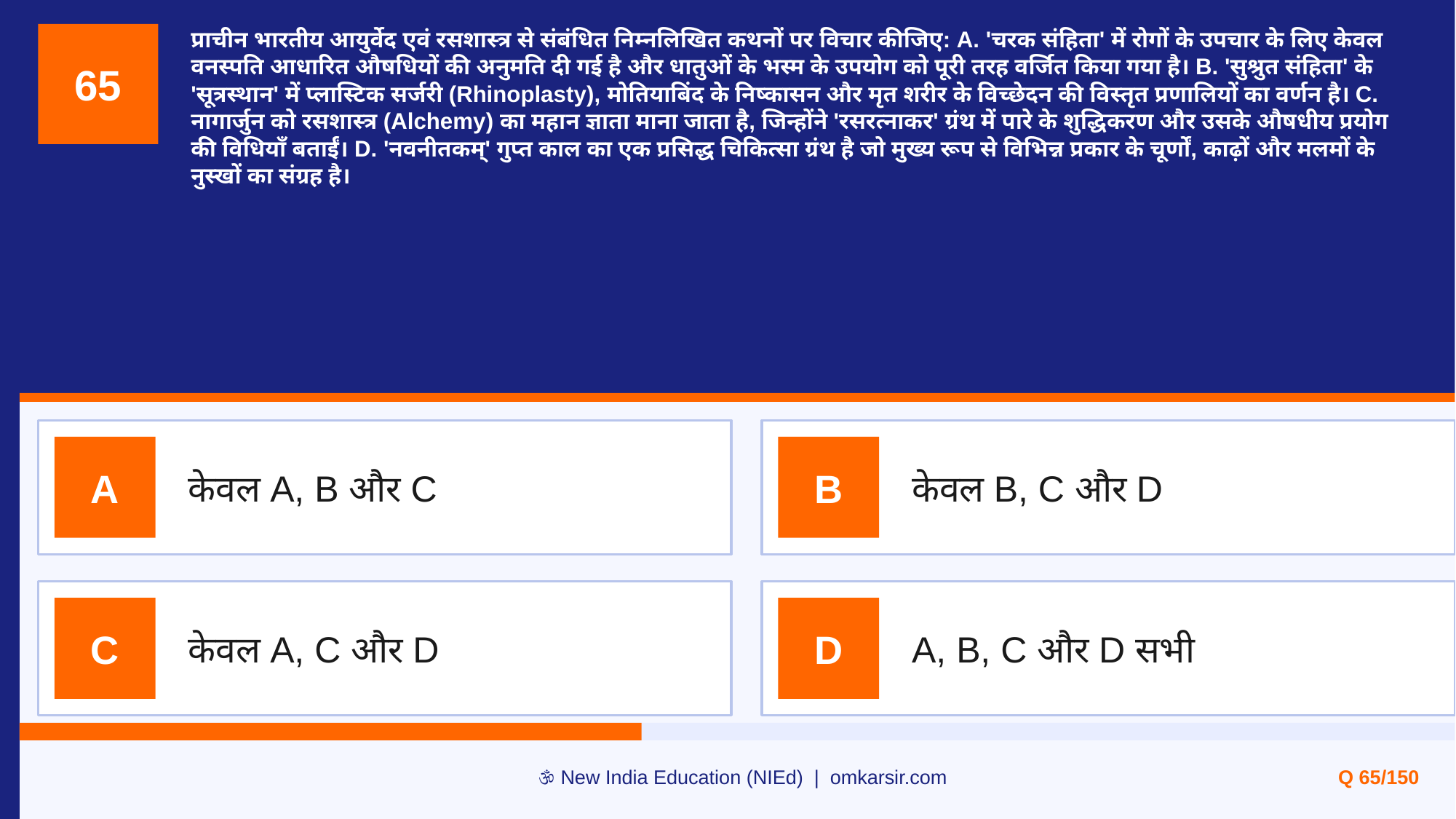

प्राचीन भारतीय आयुर्वेद एवं रसशास्त्र से संबंधित निम्नलिखित कथनों पर विचार कीजिए: A. 'चरक संहिता' में रोगों के उपचार के लिए केवल वनस्पति आधारित औषधियों की अनुमति दी गई है और धातुओं के भस्म के उपयोग को पूरी तरह वर्जित किया गया है। B. 'सुश्रुत संहिता' के 'सूत्रस्थान' में प्लास्टिक सर्जरी (Rhinoplasty), मोतियाबिंद के निष्कासन और मृत शरीर के विच्छेदन की विस्तृत प्रणालियों का वर्णन है। C. नागार्जुन को रसशास्त्र (Alchemy) का महान ज्ञाता माना जाता है, जिन्होंने 'रसरत्नाकर' ग्रंथ में पारे के शुद्धिकरण और उसके औषधीय प्रयोग की विधियाँ बताईं। D. 'नवनीतकम्' गुप्त काल का एक प्रसिद्ध चिकित्सा ग्रंथ है जो मुख्य रूप से विभिन्न प्रकार के चूर्णों, काढ़ों और मलमों के नुस्खों का संग्रह है।
65

केवल A, B और C
केवल B, C और D
A
B

केवल A, C और D
A, B, C और D सभी
C
D

🕉️ New India Education (NIEd)  |  omkarsir.com
Q 65/150